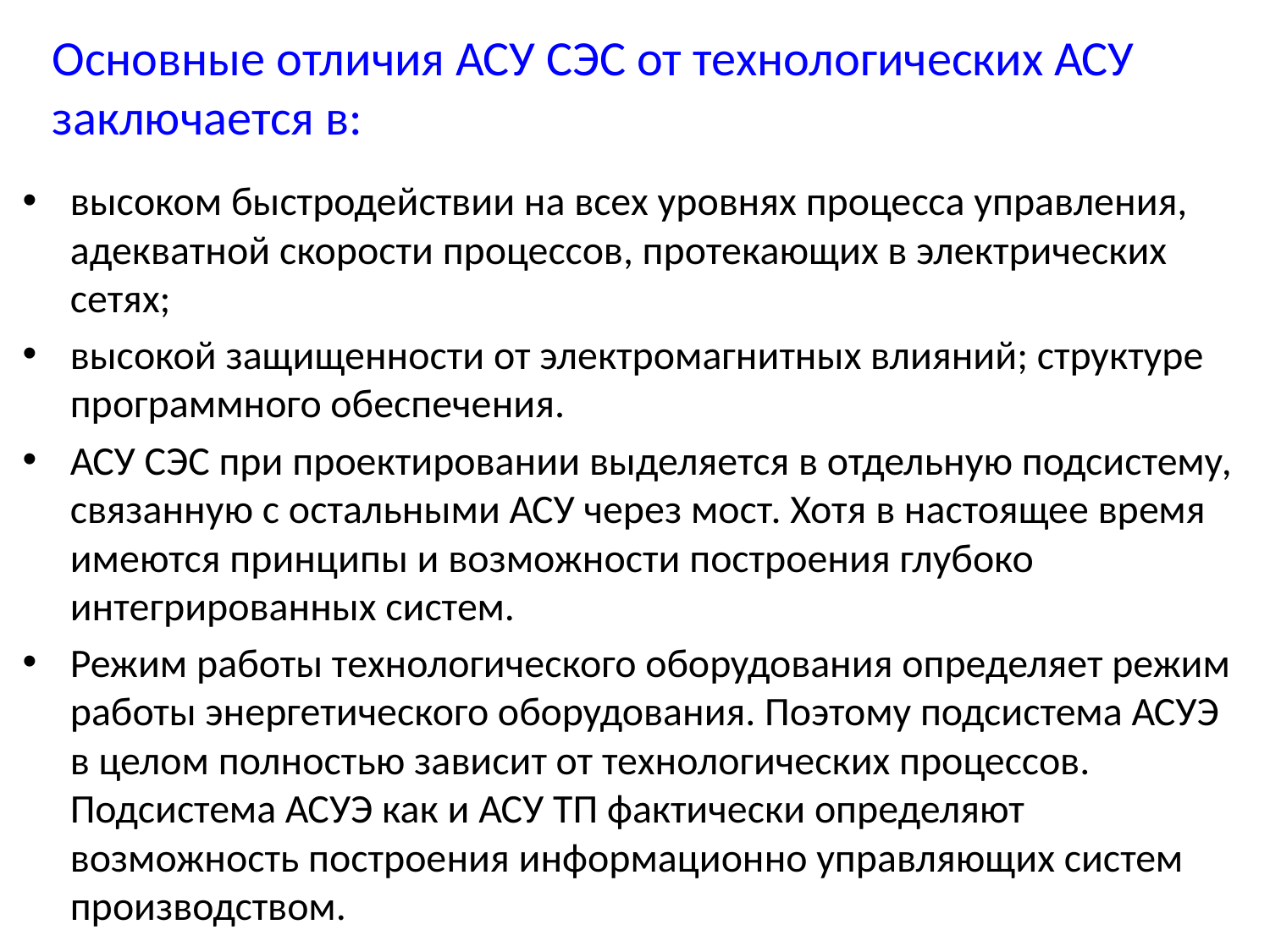

Основные отличия АСУ СЭС от технологических АСУ заключается в:
высоком быстродействии на всех уровнях процесса управления, адекватной скорости процессов, протекающих в электрических сетях;
высокой защищенности от электромагнитных влияний; структуре программного обеспечения.
АСУ СЭС при проектировании выделяется в отдельную подсистему, связанную с остальными АСУ через мост. Хотя в настоящее время имеются принципы и возможности построения глубоко интегрированных систем.
Режим работы технологического оборудования определяет режим работы энергетического оборудования. Поэтому подсистема АСУЭ в целом полностью зависит от технологических процессов. Подсистема АСУЭ как и АСУ ТП фактически определяют возможность построения информационно управляющих систем производством.